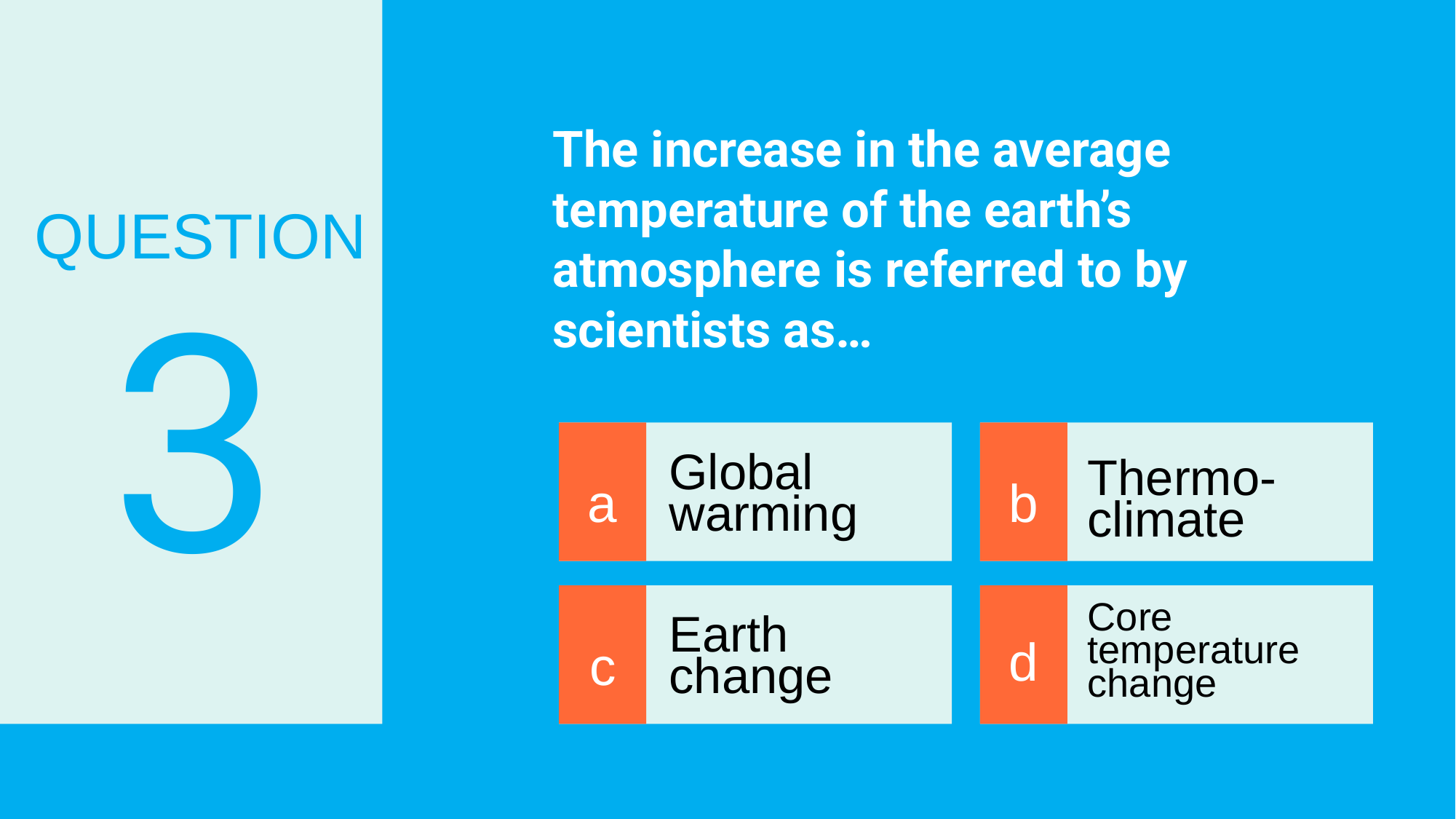

The increase in the average temperature of the earth’s atmosphere is referred to by scientists as…
# QUESTION
3

Global warming
a
b
Thermo-
climate

Core temperature change
Earth change
d
c